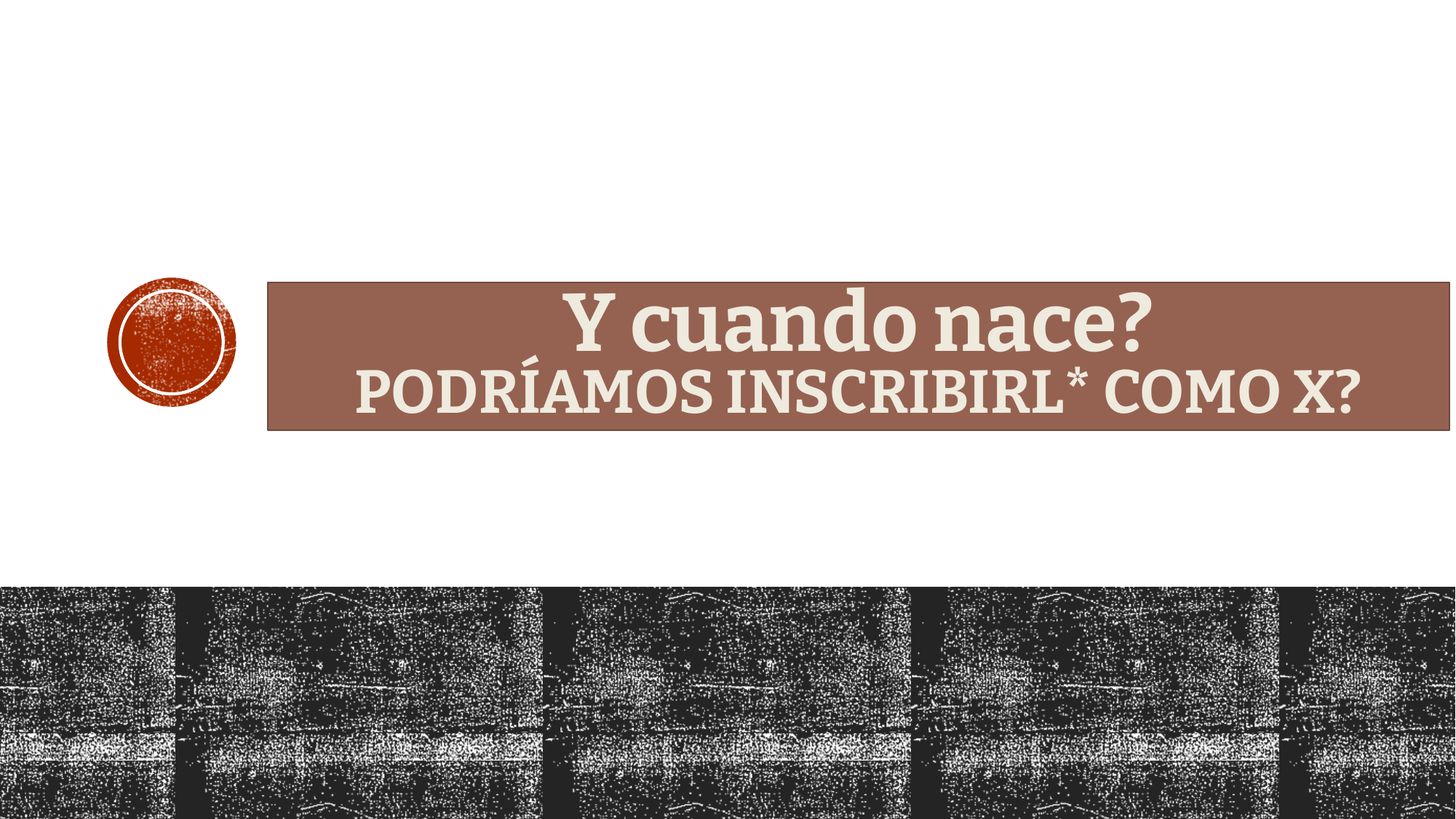

# Y cuando nace?
Podríamos inscribirl* como x?